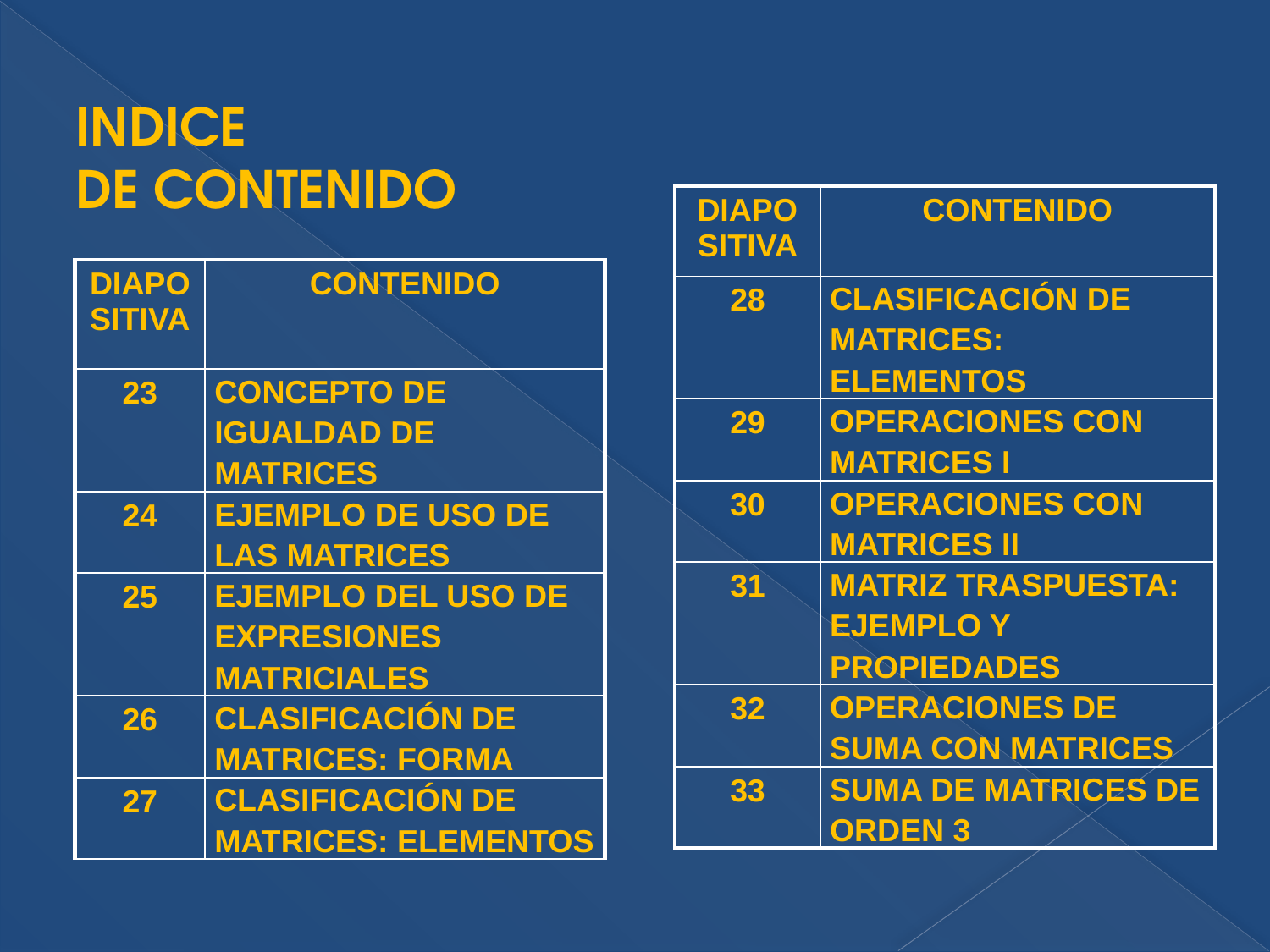

# INDICE DE CONTENIDO
| DIAPOSITIVA | CONTENIDO |
| --- | --- |
| 28 | CLASIFICACIÓN DE MATRICES: ELEMENTOS |
| 29 | OPERACIONES CON MATRICES I |
| 30 | OPERACIONES CON MATRICES II |
| 31 | MATRIZ TRASPUESTA: EJEMPLO Y PROPIEDADES |
| 32 | OPERACIONES DE SUMA CON MATRICES |
| 33 | SUMA DE MATRICES DE ORDEN 3 |
| DIAPOSITIVA | CONTENIDO |
| --- | --- |
| 23 | CONCEPTO DE IGUALDAD DE MATRICES |
| 24 | EJEMPLO DE USO DE LAS MATRICES |
| 25 | EJEMPLO DEL USO DE EXPRESIONES MATRICIALES |
| 26 | CLASIFICACIÓN DE MATRICES: FORMA |
| 27 | CLASIFICACIÓN DE MATRICES: ELEMENTOS |